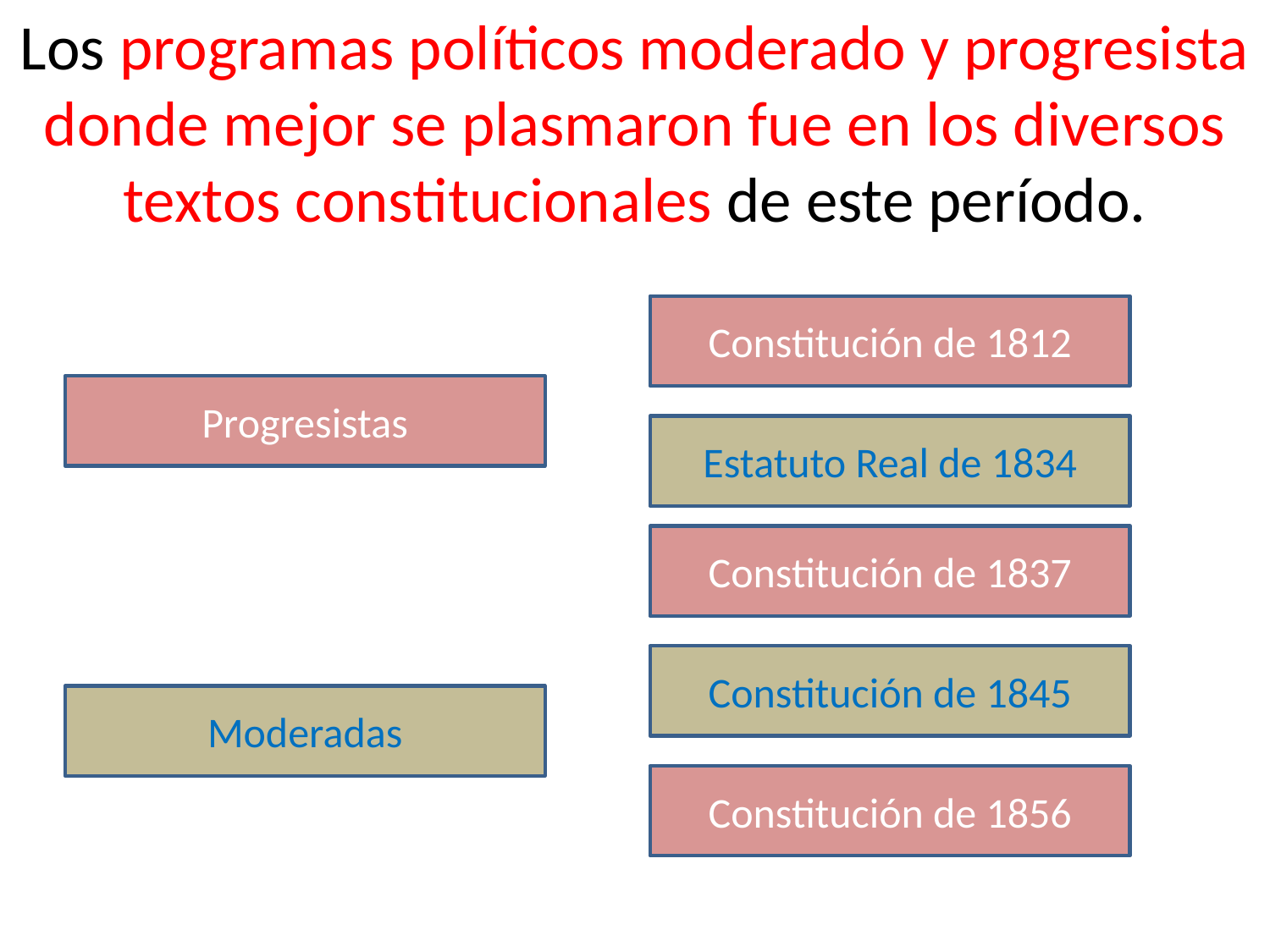

Los programas políticos moderado y progresista donde mejor se plasmaron fue en los diversos textos constitucionales de este período.
Constitución de 1812
Progresistas
Estatuto Real de 1834
Constitución de 1837
Constitución de 1845
Moderadas
Constitución de 1856